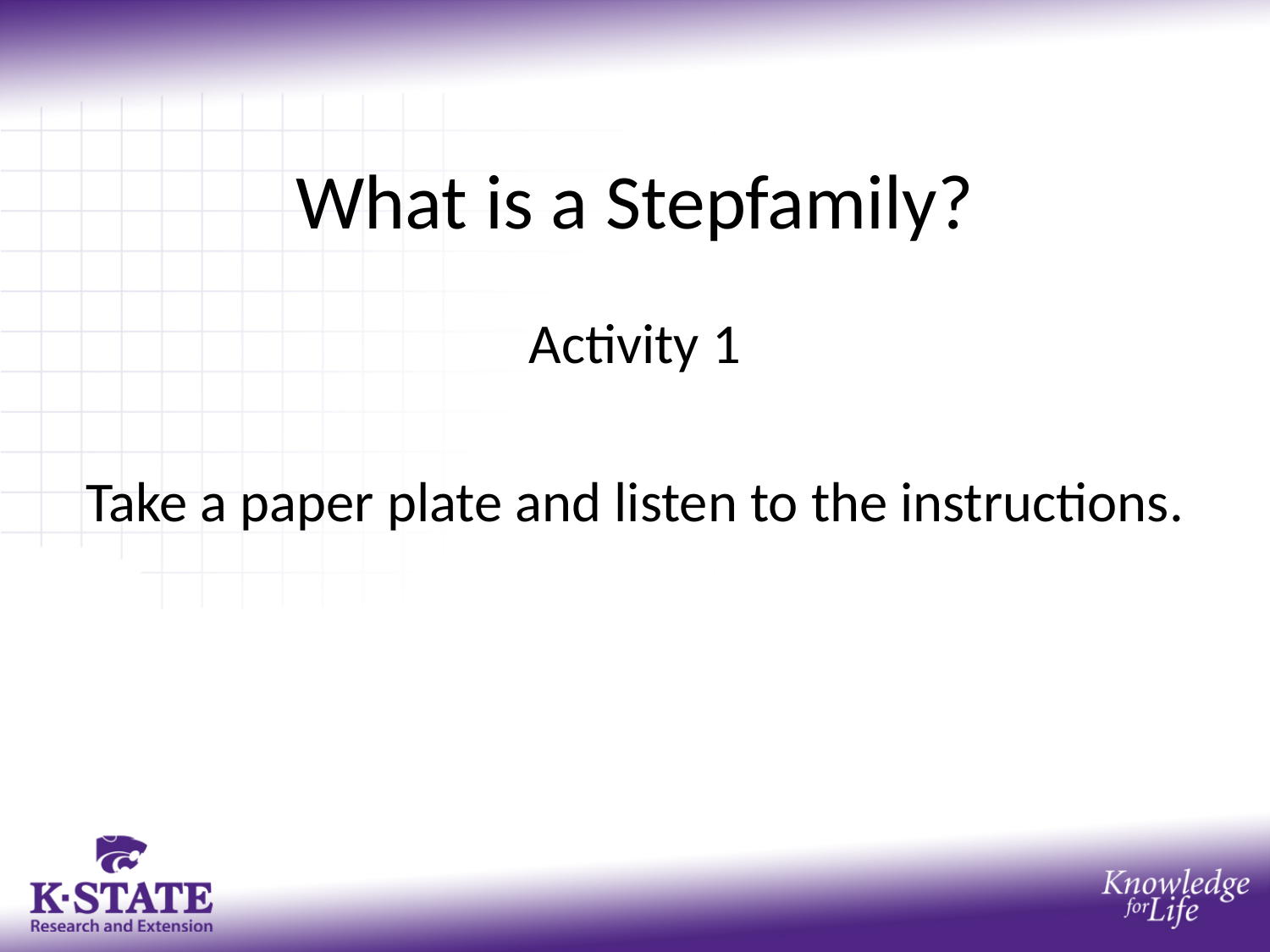

# What is a Stepfamily?

Activity 1

Take a paper plate and listen to the instructions.